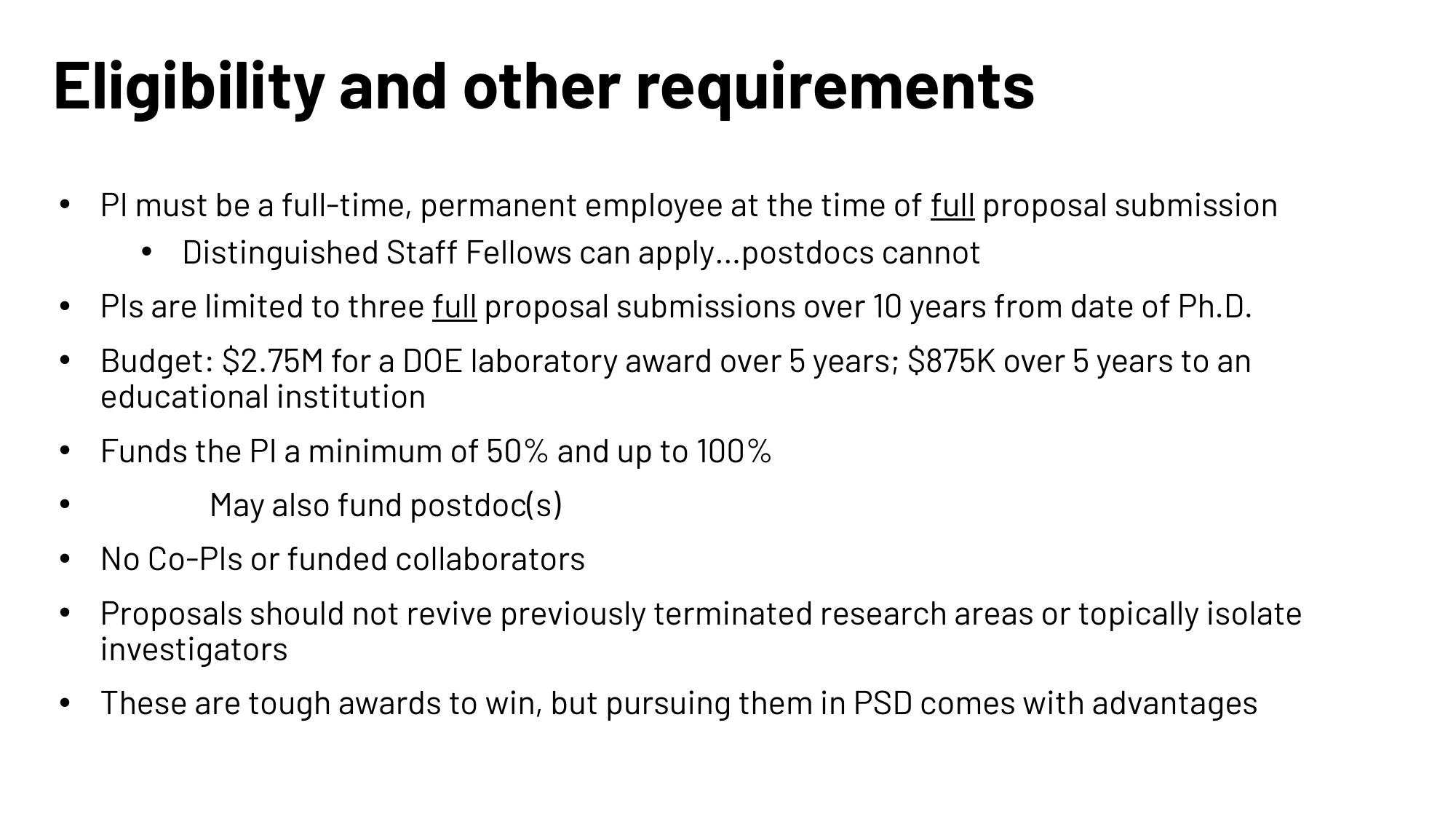

# Eligibility and other requirements
PI must be a full-time, permanent employee at the time of full proposal submission
Distinguished Staff Fellows can apply…postdocs cannot
PIs are limited to three full proposal submissions over 10 years from date of Ph.D.
Budget: $2.75M for a DOE laboratory award over 5 years; $875K over 5 years to an educational institution
Funds the PI a minimum of 50% and up to 100%
	May also fund postdoc(s)
No Co-PIs or funded collaborators
Proposals should not revive previously terminated research areas or topically isolate investigators
These are tough awards to win, but pursuing them in PSD comes with advantages